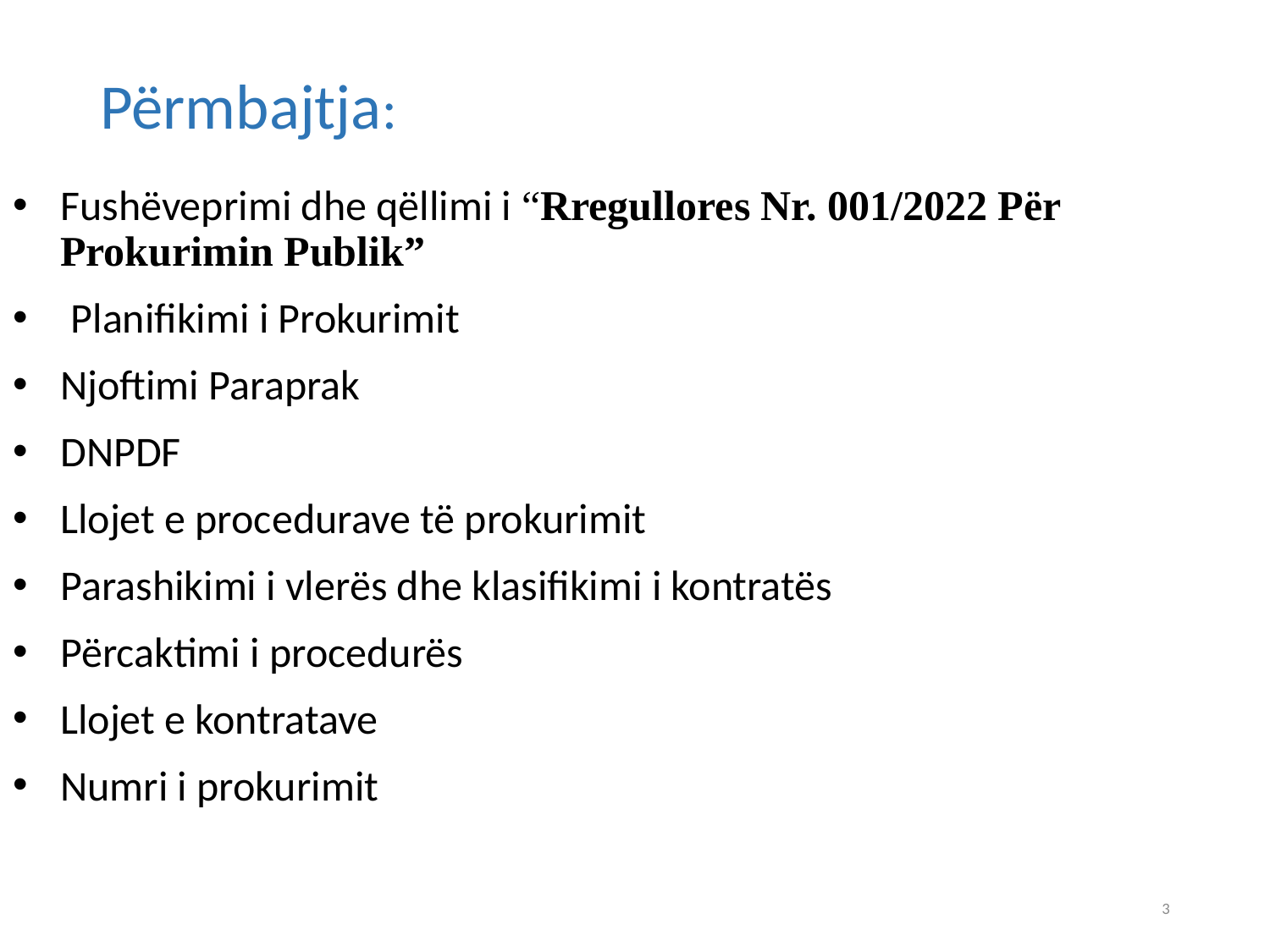

# Përmbajtja:
Fushëveprimi dhe qëllimi i “Rregullores Nr. 001/2022 Për Prokurimin Publik”
 Planifikimi i Prokurimit
Njoftimi Paraprak
DNPDF
Llojet e procedurave të prokurimit
Parashikimi i vlerës dhe klasifikimi i kontratës
Përcaktimi i procedurës
Llojet e kontratave
Numri i prokurimit

3